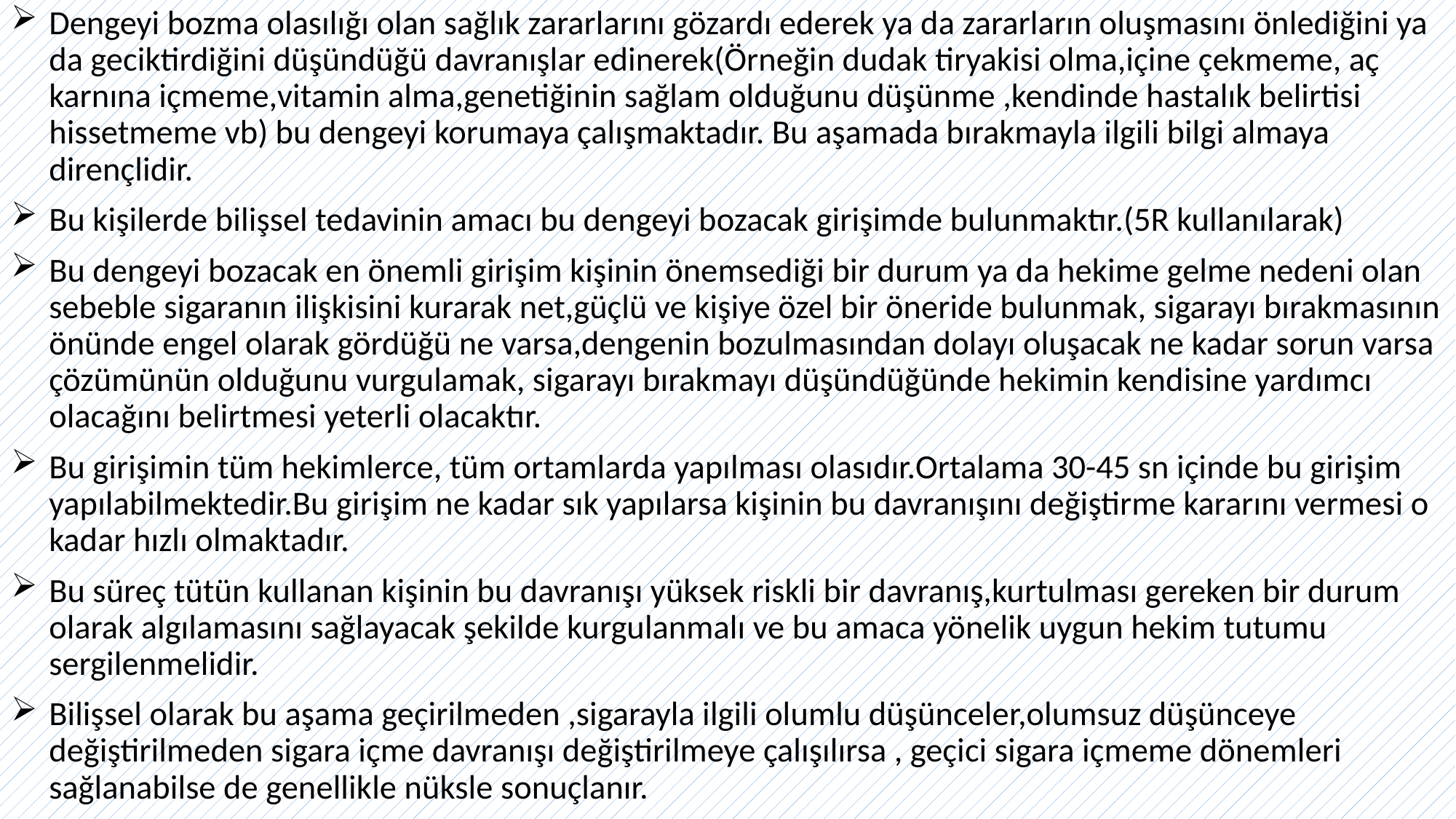

Dengeyi bozma olasılığı olan sağlık zararlarını gözardı ederek ya da zararların oluşmasını önlediğini ya da geciktirdiğini düşündüğü davranışlar edinerek(Örneğin dudak tiryakisi olma,içine çekmeme, aç karnına içmeme,vitamin alma,genetiğinin sağlam olduğunu düşünme ,kendinde hastalık belirtisi hissetmeme vb) bu dengeyi korumaya çalışmaktadır. Bu aşamada bırakmayla ilgili bilgi almaya dirençlidir.
Bu kişilerde bilişsel tedavinin amacı bu dengeyi bozacak girişimde bulunmaktır.(5R kullanılarak)
Bu dengeyi bozacak en önemli girişim kişinin önemsediği bir durum ya da hekime gelme nedeni olan sebeble sigaranın ilişkisini kurarak net,güçlü ve kişiye özel bir öneride bulunmak, sigarayı bırakmasının önünde engel olarak gördüğü ne varsa,dengenin bozulmasından dolayı oluşacak ne kadar sorun varsa çözümünün olduğunu vurgulamak, sigarayı bırakmayı düşündüğünde hekimin kendisine yardımcı olacağını belirtmesi yeterli olacaktır.
Bu girişimin tüm hekimlerce, tüm ortamlarda yapılması olasıdır.Ortalama 30-45 sn içinde bu girişim yapılabilmektedir.Bu girişim ne kadar sık yapılarsa kişinin bu davranışını değiştirme kararını vermesi o kadar hızlı olmaktadır.
Bu süreç tütün kullanan kişinin bu davranışı yüksek riskli bir davranış,kurtulması gereken bir durum olarak algılamasını sağlayacak şekilde kurgulanmalı ve bu amaca yönelik uygun hekim tutumu sergilenmelidir.
Bilişsel olarak bu aşama geçirilmeden ,sigarayla ilgili olumlu düşünceler,olumsuz düşünceye değiştirilmeden sigara içme davranışı değiştirilmeye çalışılırsa , geçici sigara içmeme dönemleri sağlanabilse de genellikle nüksle sonuçlanır.